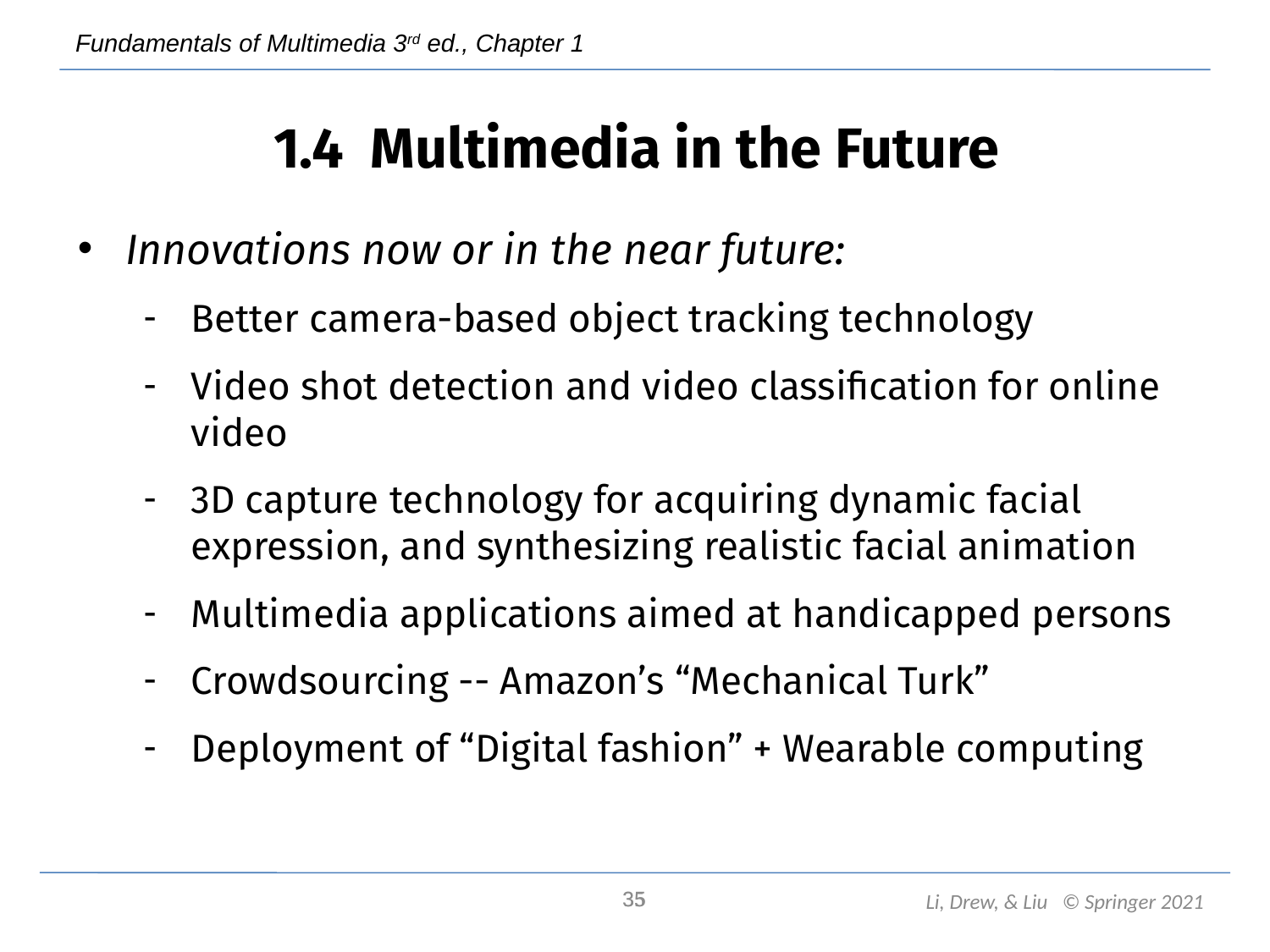

# 1.4  Multimedia in the Future
Innovations now or in the near future:
Better camera-based object tracking technology
Video shot detection and video classification for online video
3D capture technology for acquiring dynamic facial expression, and synthesizing realistic facial animation
Multimedia applications aimed at handicapped persons
Crowdsourcing -- Amazon’s “Mechanical Turk”
Deployment of “Digital fashion” + Wearable computing
35
35
Li, Drew, & Liu   © Springer 2021